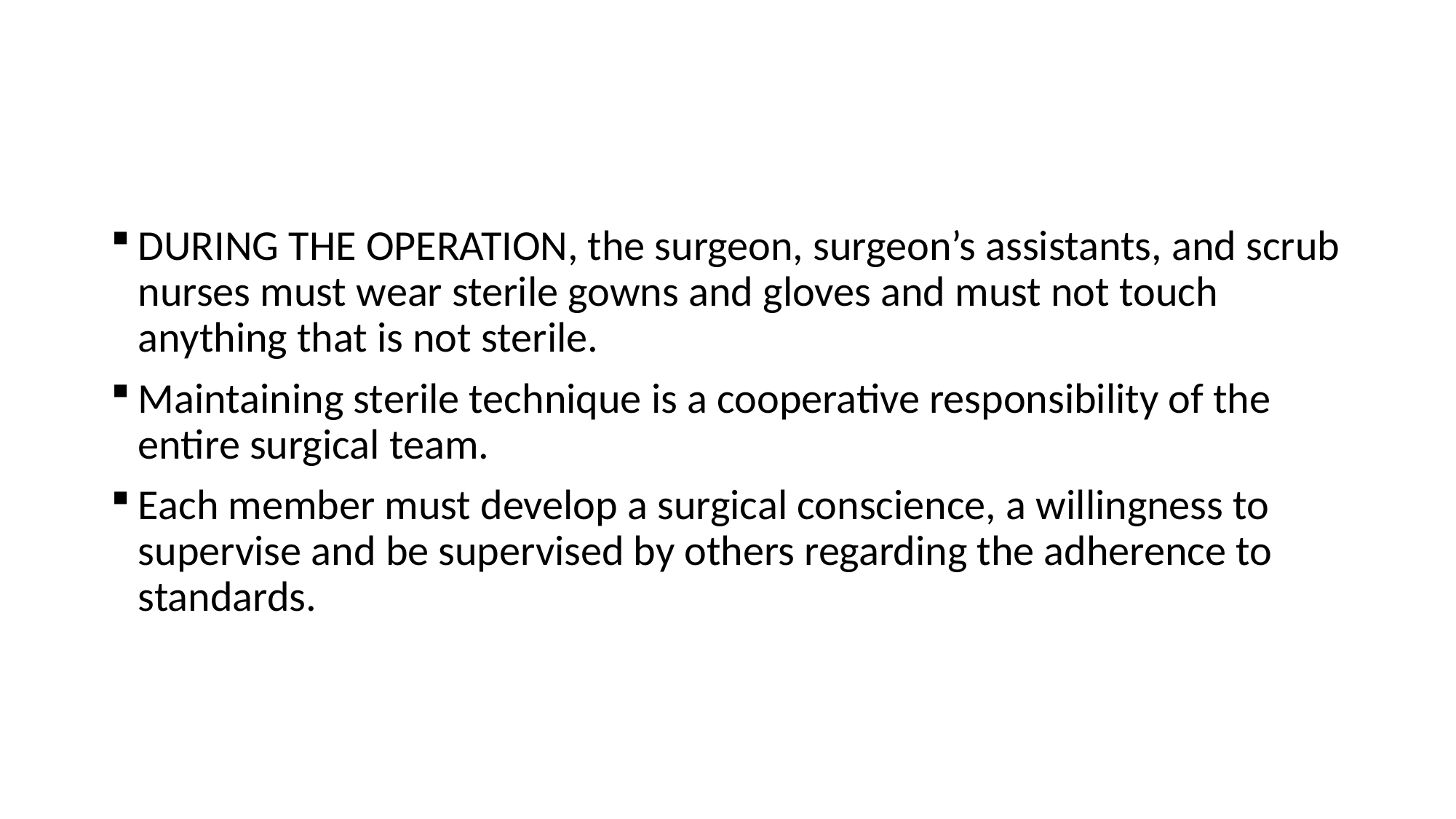

#
DURING THE OPERATION, the surgeon, surgeon’s assistants, and scrub nurses must wear sterile gowns and gloves and must not touch anything that is not sterile.
Maintaining sterile technique is a cooperative responsibility of the entire surgical team.
Each member must develop a surgical conscience, a willingness to supervise and be supervised by others regarding the adherence to standards.